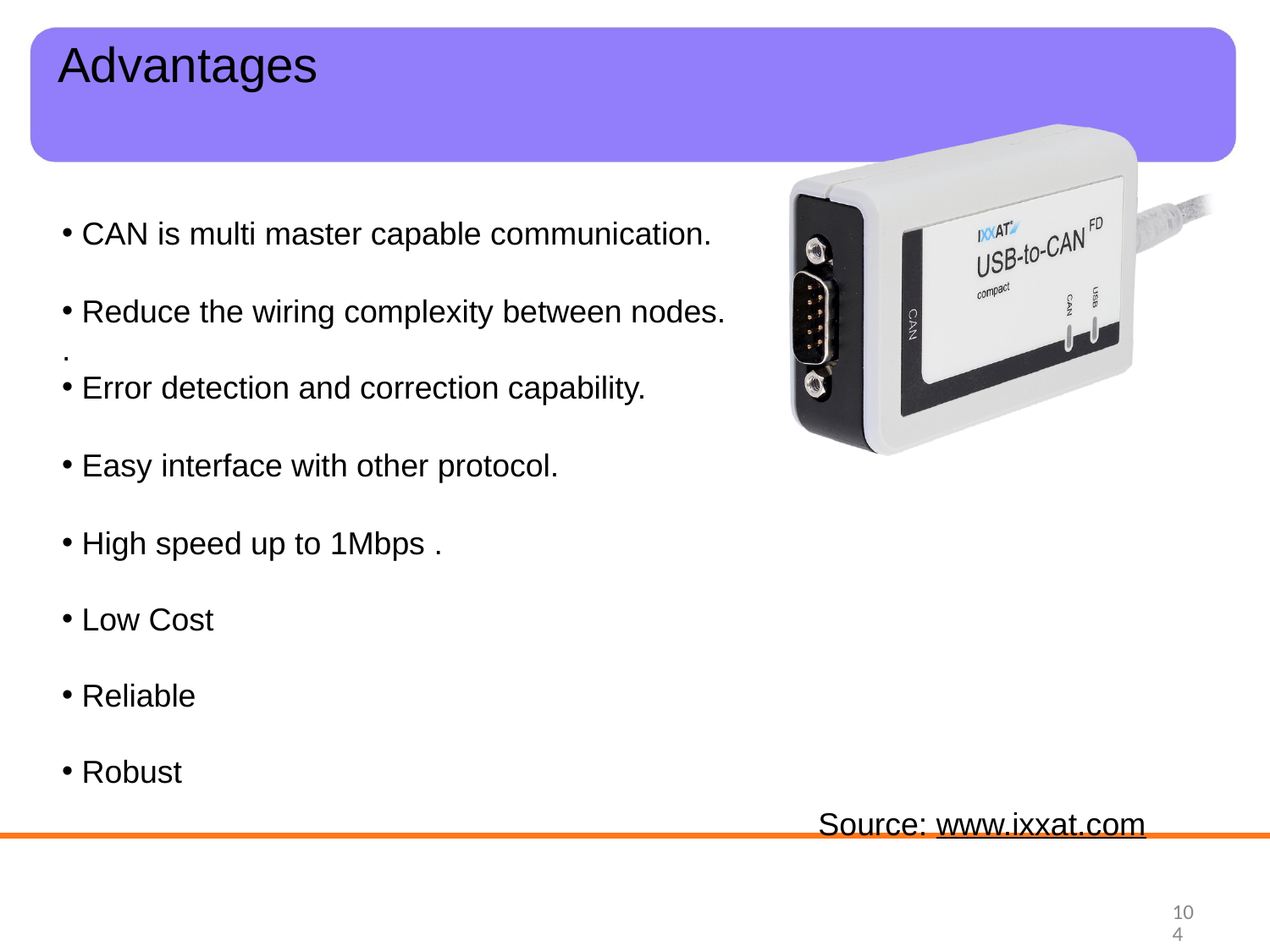

# Advantages

CAN is multi master capable communication.

Reduce the wiring complexity between nodes.
.
Error detection and correction capability.

Easy interface with other protocol.

High speed up to 1Mbps .

Low Cost

Reliable

Robust
Source: www.ixxat.com

104